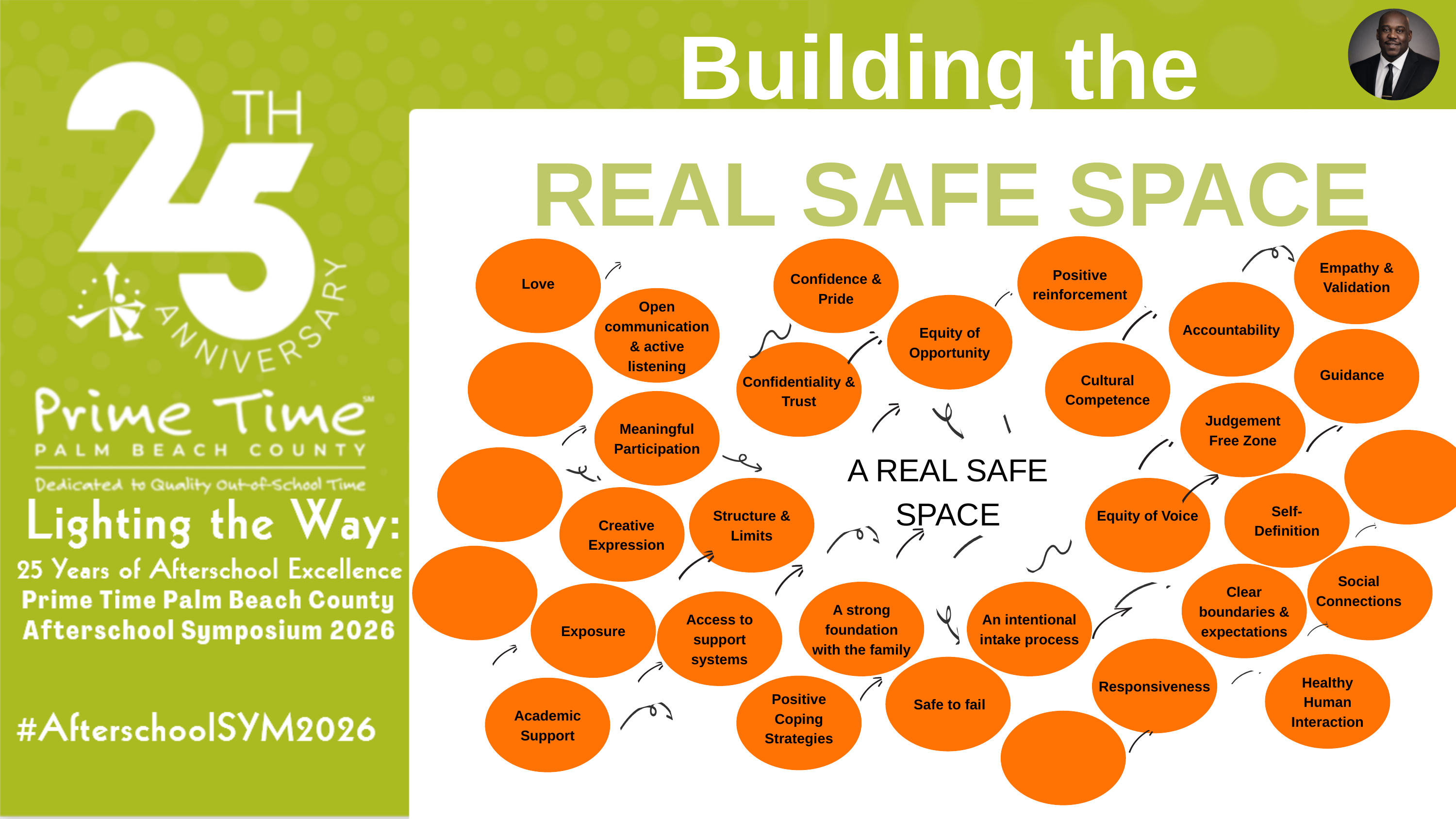

Building the
REAL SAFE SPACE

Empathy & Validation

Positive reinforcement
Confidence & Pride
Love

Open communication & active listening

Accountability
Equity of Opportunity

Guidance
Cultural Competence
Confidentiality & Trust

Judgement Free Zone

Meaningful Participation

A REAL SAFE SPACE

Self-Definition
Structure & Limits
Equity of Voice

Creative Expression

Social Connections
Clear boundaries & expectations

A strong foundation with the family

Access to support systems
An intentional intake process

Exposure

Healthy Human Interaction
Responsiveness

Positive Coping Strategies
Safe to fail
Academic Support